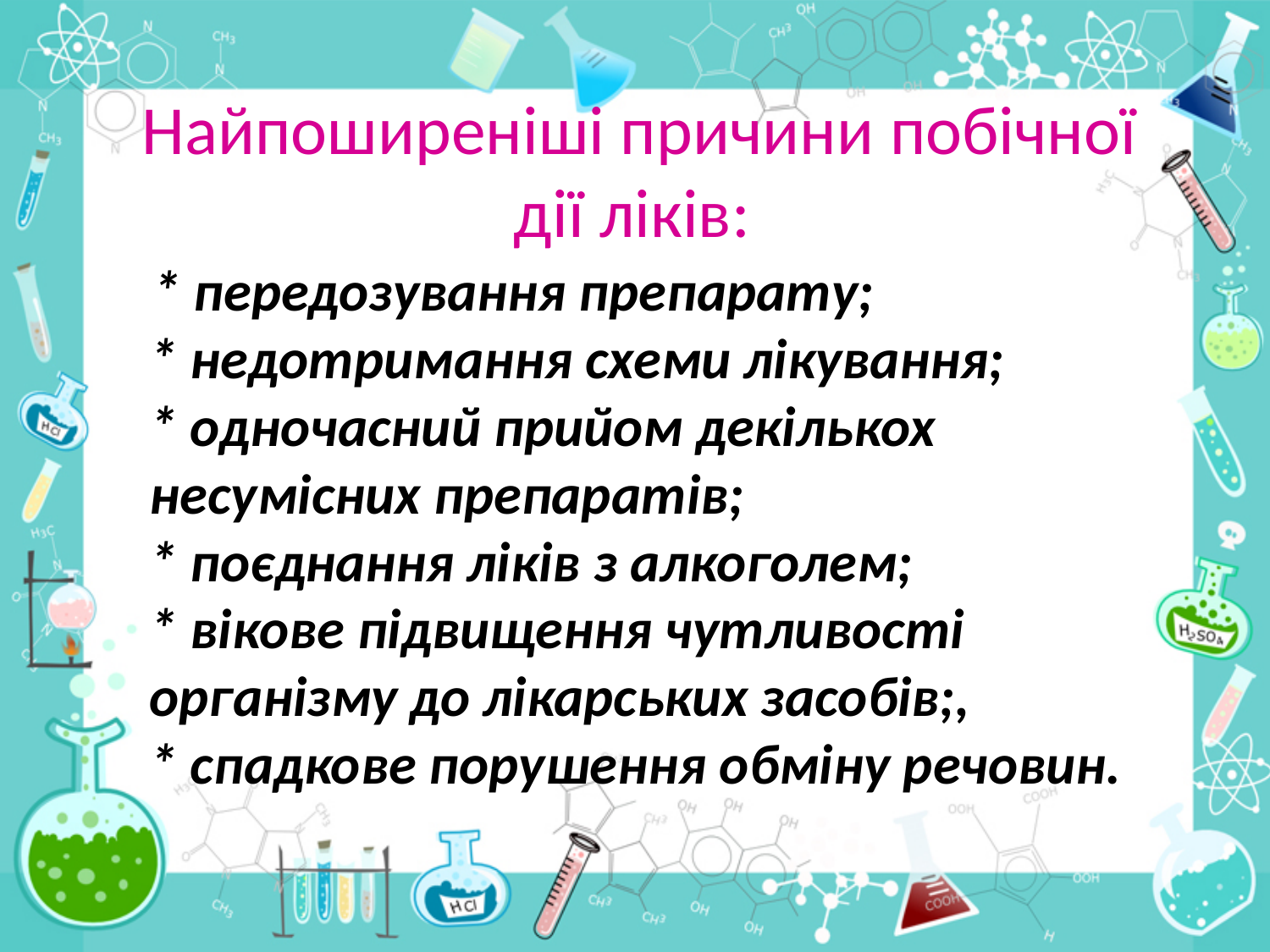

# Найпоширеніші причини побічної дії ліків:
    * передозування препарату;
* недотримання схеми лікування;
* одночасний прийом декількох             несумісних препаратів;
* поєднання ліків з алкоголем;
* вікове підвищення чутливості організму до лікарських засобів;,
* спадкове порушення обміну речовин.